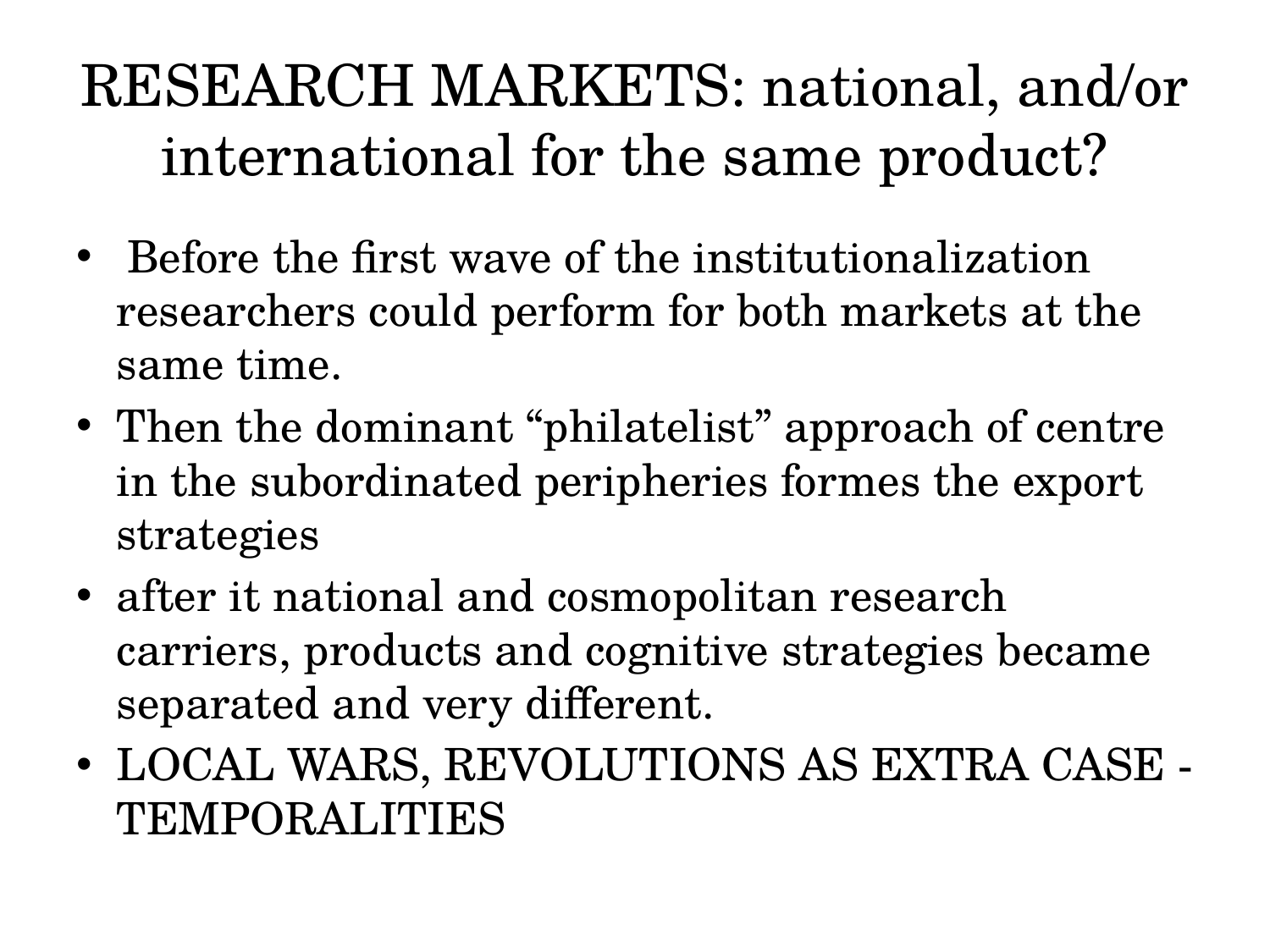

# RESEARCH MARKETS: national, and/or international for the same product?
 Before the first wave of the institutionalization researchers could perform for both markets at the same time.
Then the dominant “philatelist” approach of centre in the subordinated peripheries formes the export strategies
after it national and cosmopolitan research carriers, products and cognitive strategies became separated and very different.
LOCAL WARS, REVOLUTIONS AS EXTRA CASE -TEMPORALITIES